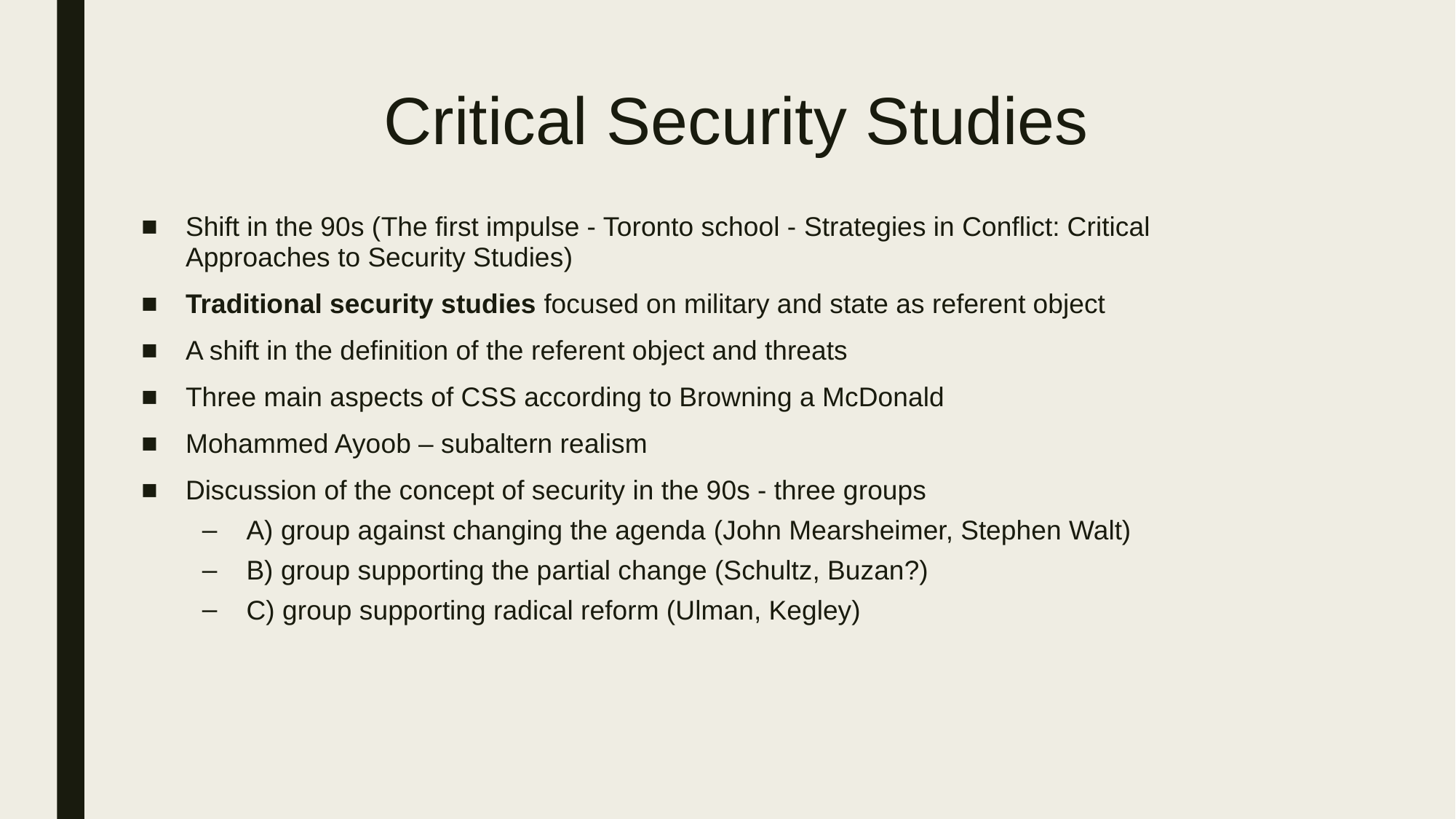

# Critical Security Studies
Shift in the 90s (The first impulse - Toronto school - Strategies in Conflict: Critical Approaches to Security Studies)
Traditional security studies focused on military and state as referent object
A shift in the definition of the referent object and threats
Three main aspects of CSS according to Browning a McDonald
Mohammed Ayoob – subaltern realism
Discussion of the concept of security in the 90s - three groups
A) group against changing the agenda (John Mearsheimer, Stephen Walt)
B) group supporting the partial change (Schultz, Buzan?)
C) group supporting radical reform (Ulman, Kegley)